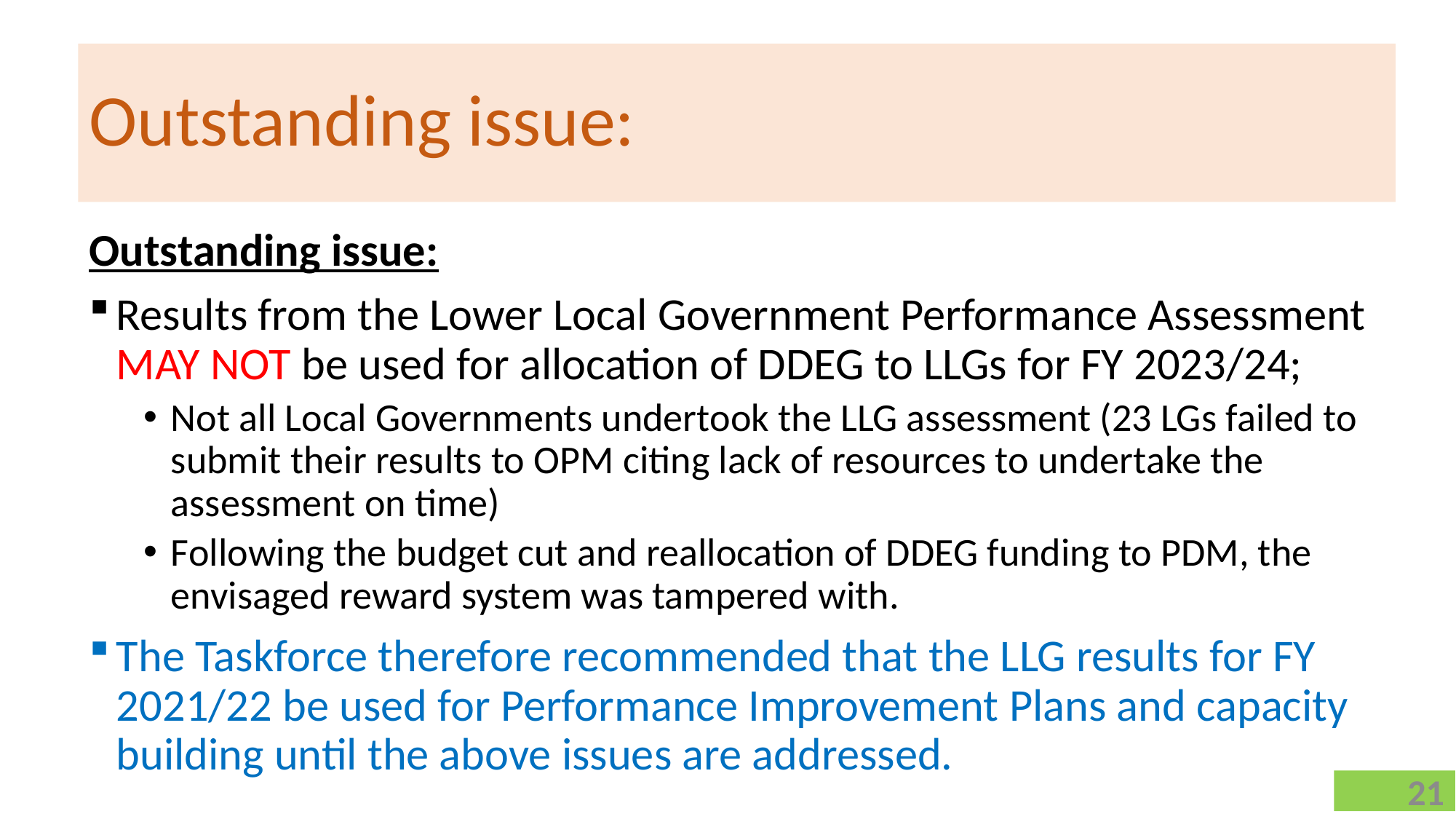

# Outstanding issue:
Outstanding issue:
Results from the Lower Local Government Performance Assessment MAY NOT be used for allocation of DDEG to LLGs for FY 2023/24;
Not all Local Governments undertook the LLG assessment (23 LGs failed to submit their results to OPM citing lack of resources to undertake the assessment on time)
Following the budget cut and reallocation of DDEG funding to PDM, the envisaged reward system was tampered with.
The Taskforce therefore recommended that the LLG results for FY 2021/22 be used for Performance Improvement Plans and capacity building until the above issues are addressed.
21